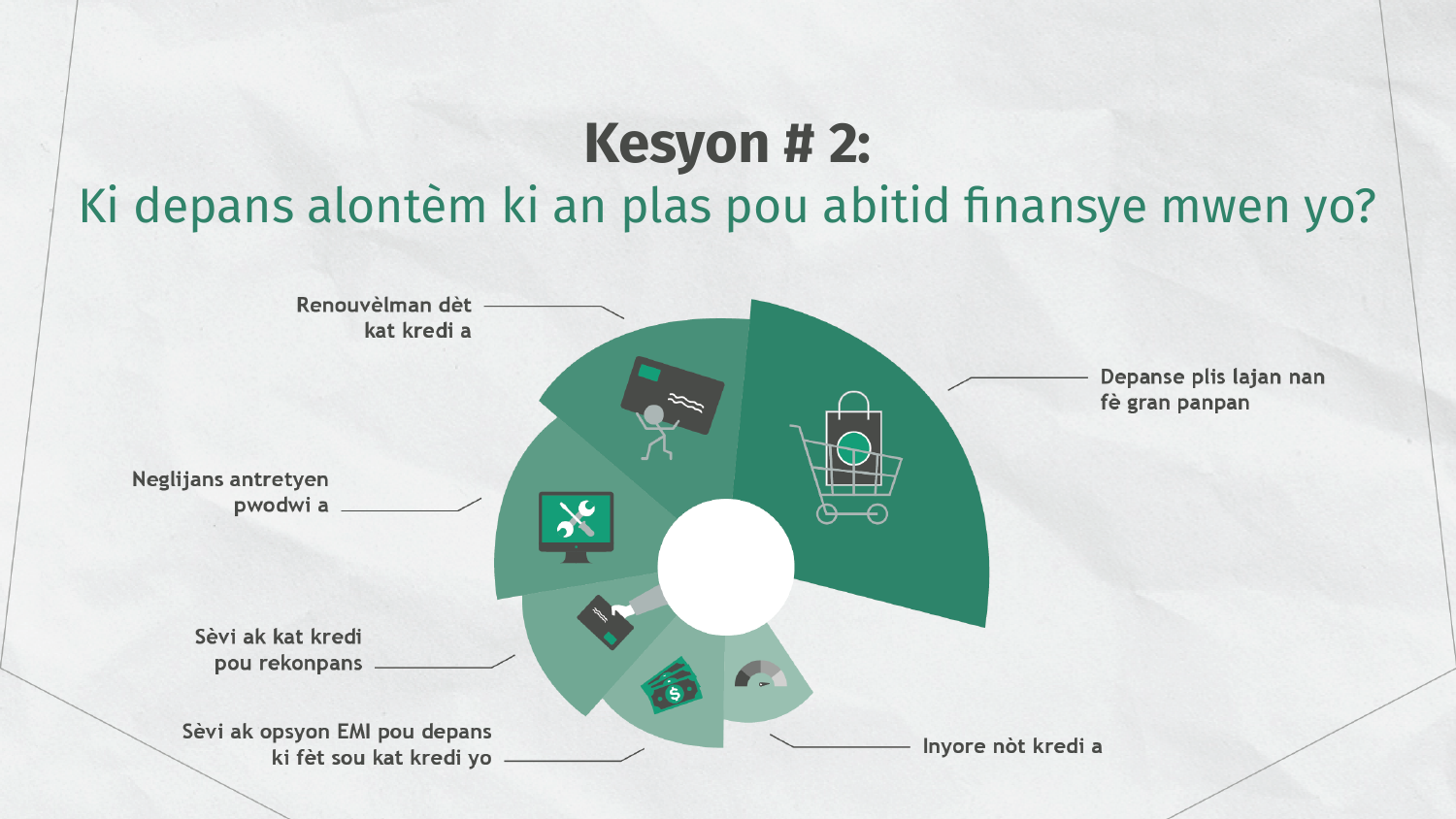

Kesyon # 2:
Ki depans alontèm ki an plas pou abitid finansye mwen yo?